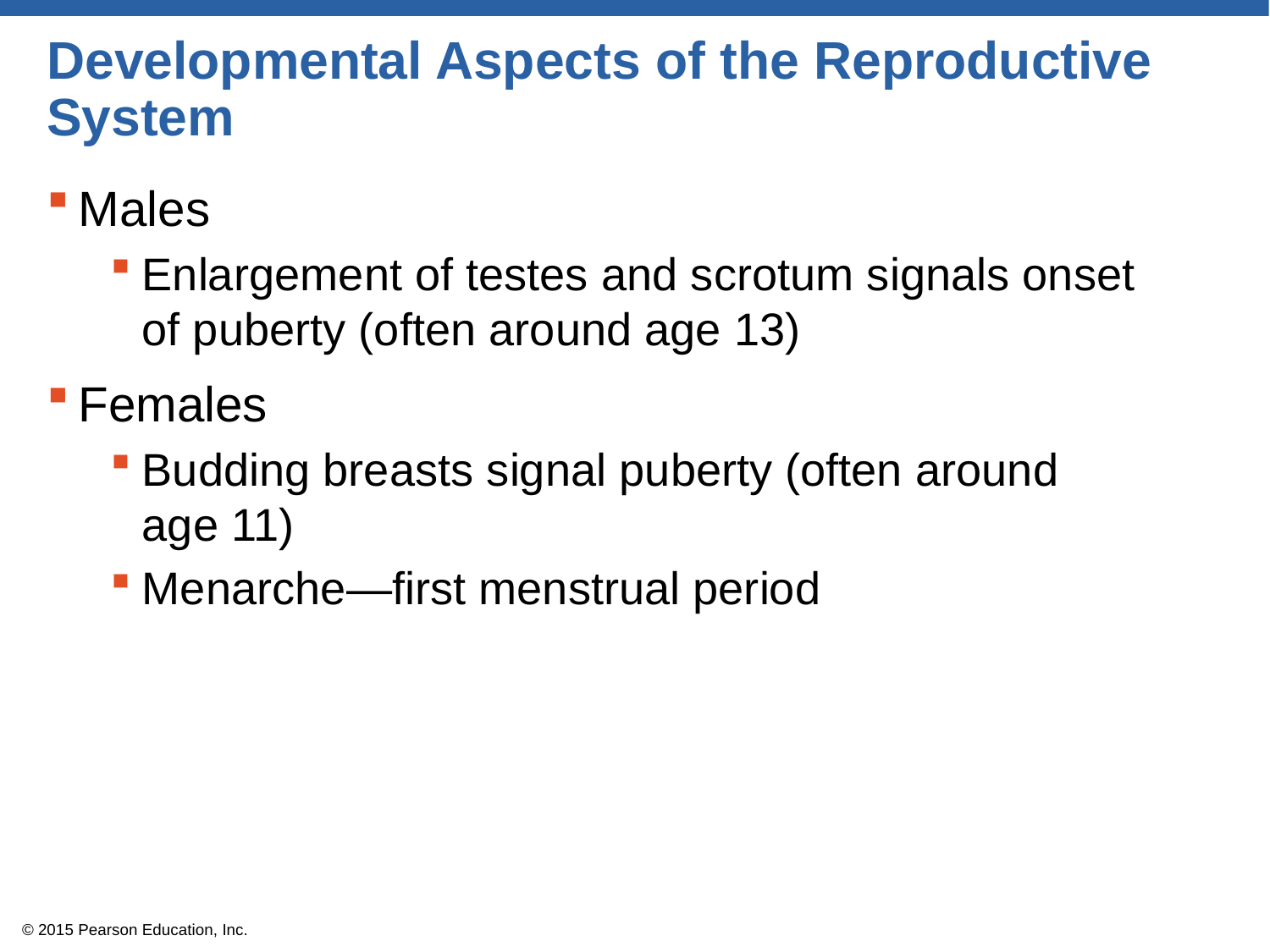

# Developmental Aspects of the Reproductive System
Males
Enlargement of testes and scrotum signals onset
of puberty (often around age 13)
Females
Budding breasts signal puberty (often around
age 11)
Menarche—first menstrual period
© 2015 Pearson Education, Inc.